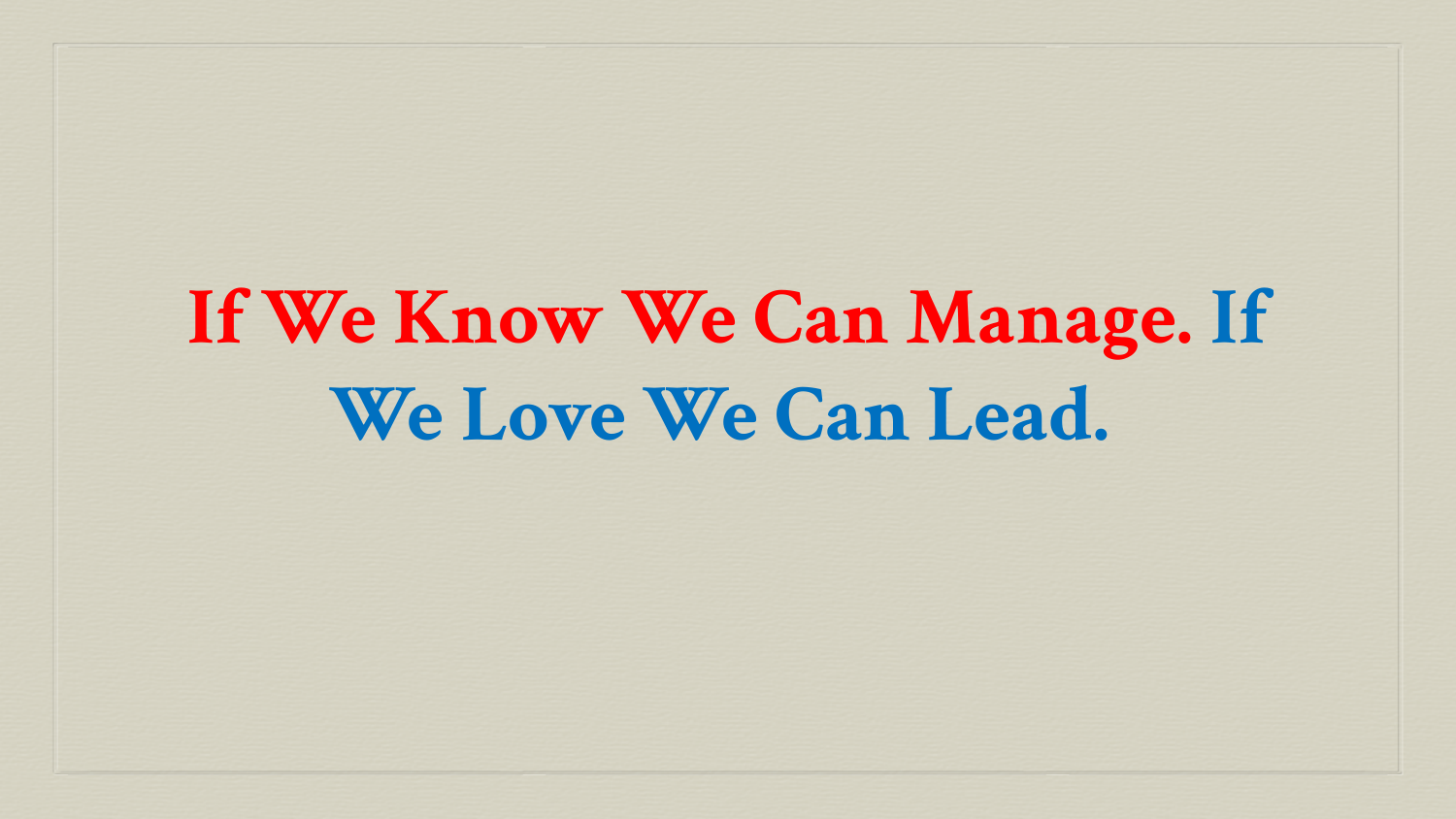

If We Know We Can Manage. If We Love We Can Lead.